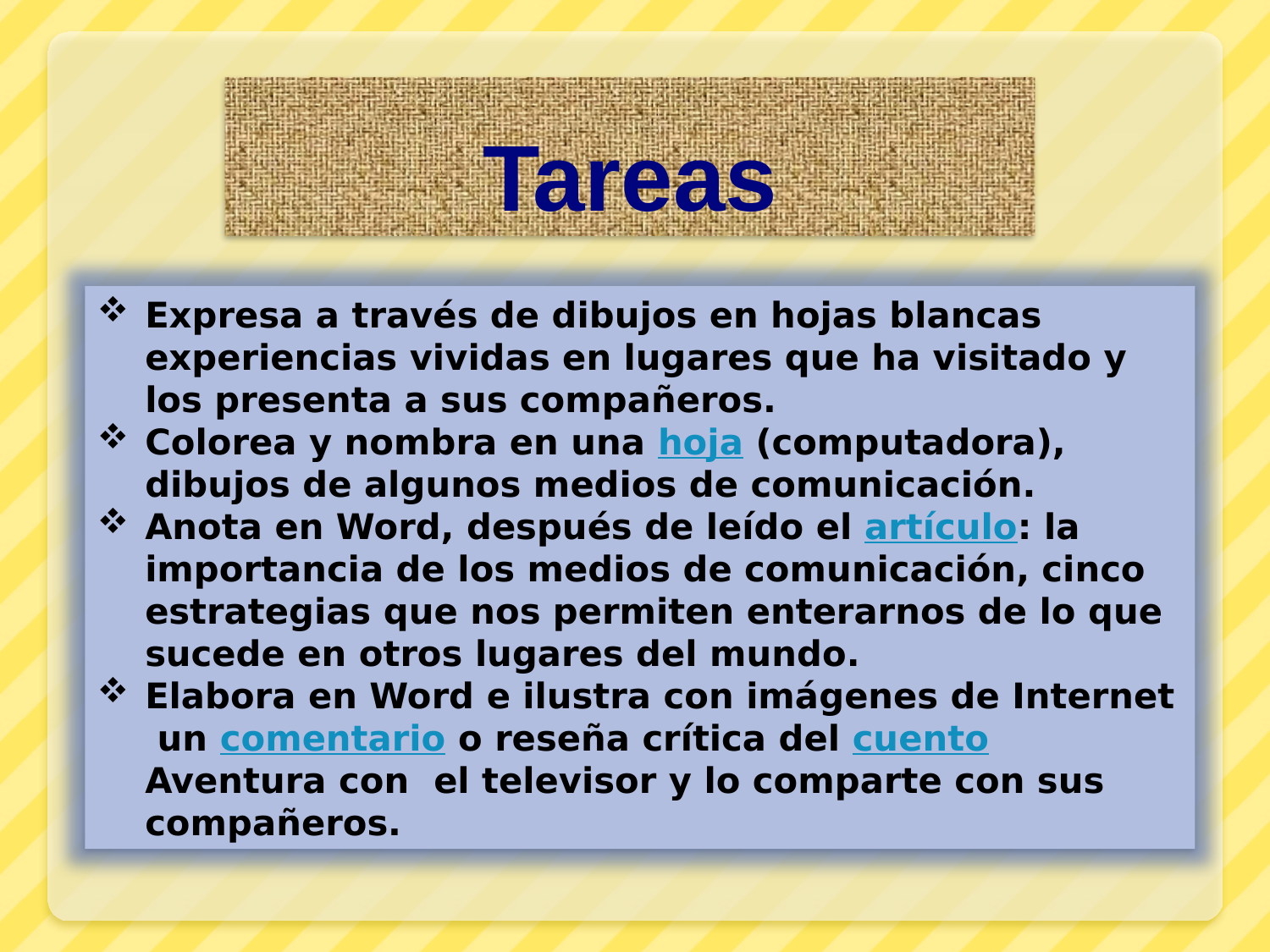

# Tareas
Expresa a través de dibujos en hojas blancas experiencias vividas en lugares que ha visitado y los presenta a sus compañeros.
Colorea y nombra en una hoja (computadora), dibujos de algunos medios de comunicación.
Anota en Word, después de leído el artículo: la importancia de los medios de comunicación, cinco estrategias que nos permiten enterarnos de lo que sucede en otros lugares del mundo.
Elabora en Word e ilustra con imágenes de Internet  un comentario o reseña crítica del cuento Aventura con  el televisor y lo comparte con sus compañeros.